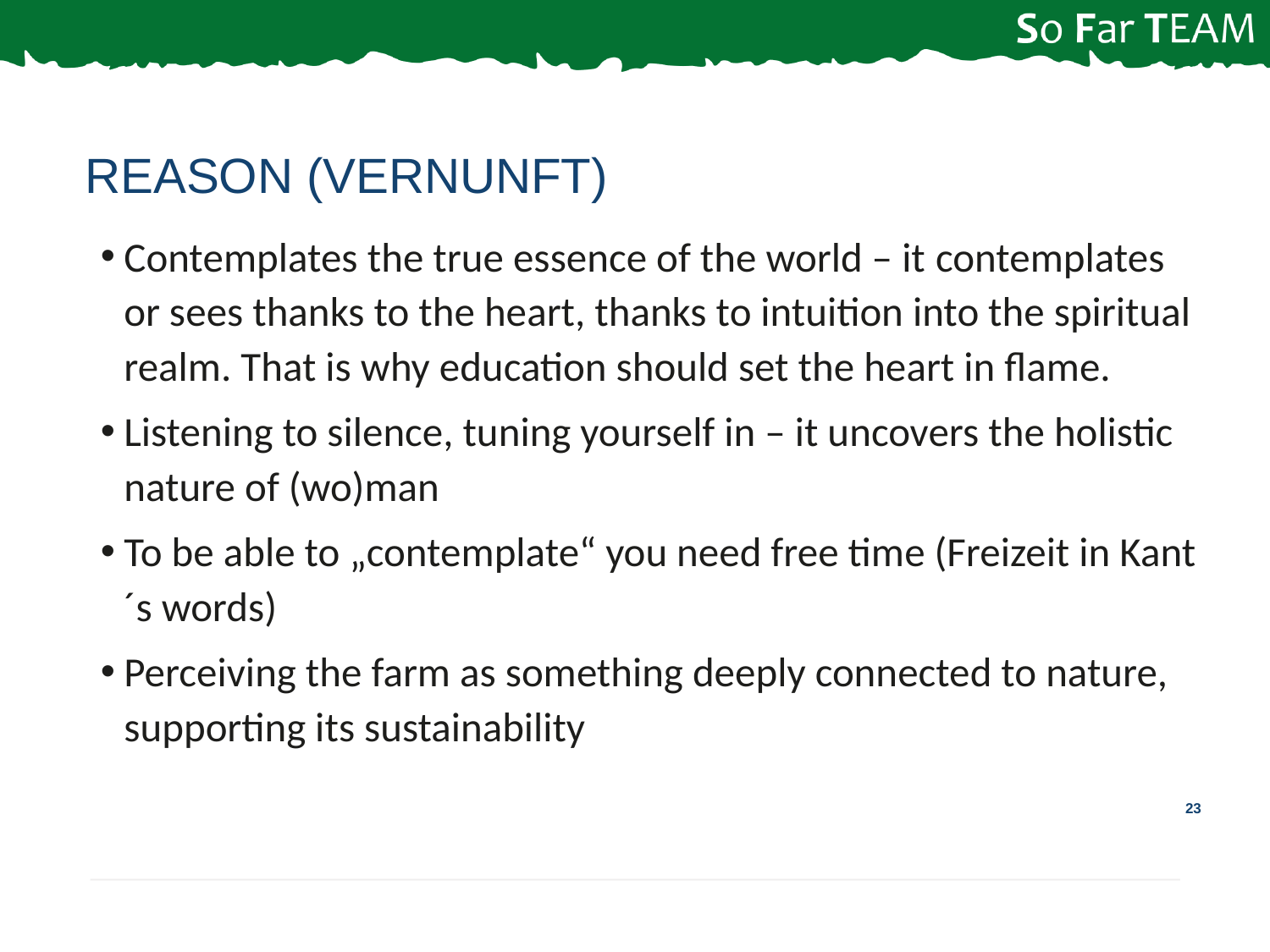

# REASON (VERNUNFT)
Contemplates the true essence of the world – it contemplates or sees thanks to the heart, thanks to intuition into the spiritual realm. That is why education should set the heart in flame.
Listening to silence, tuning yourself in – it uncovers the holistic nature of (wo)man
To be able to „contemplate“ you need free time (Freizeit in Kant´s words)
Perceiving the farm as something deeply connected to nature, supporting its sustainability

23